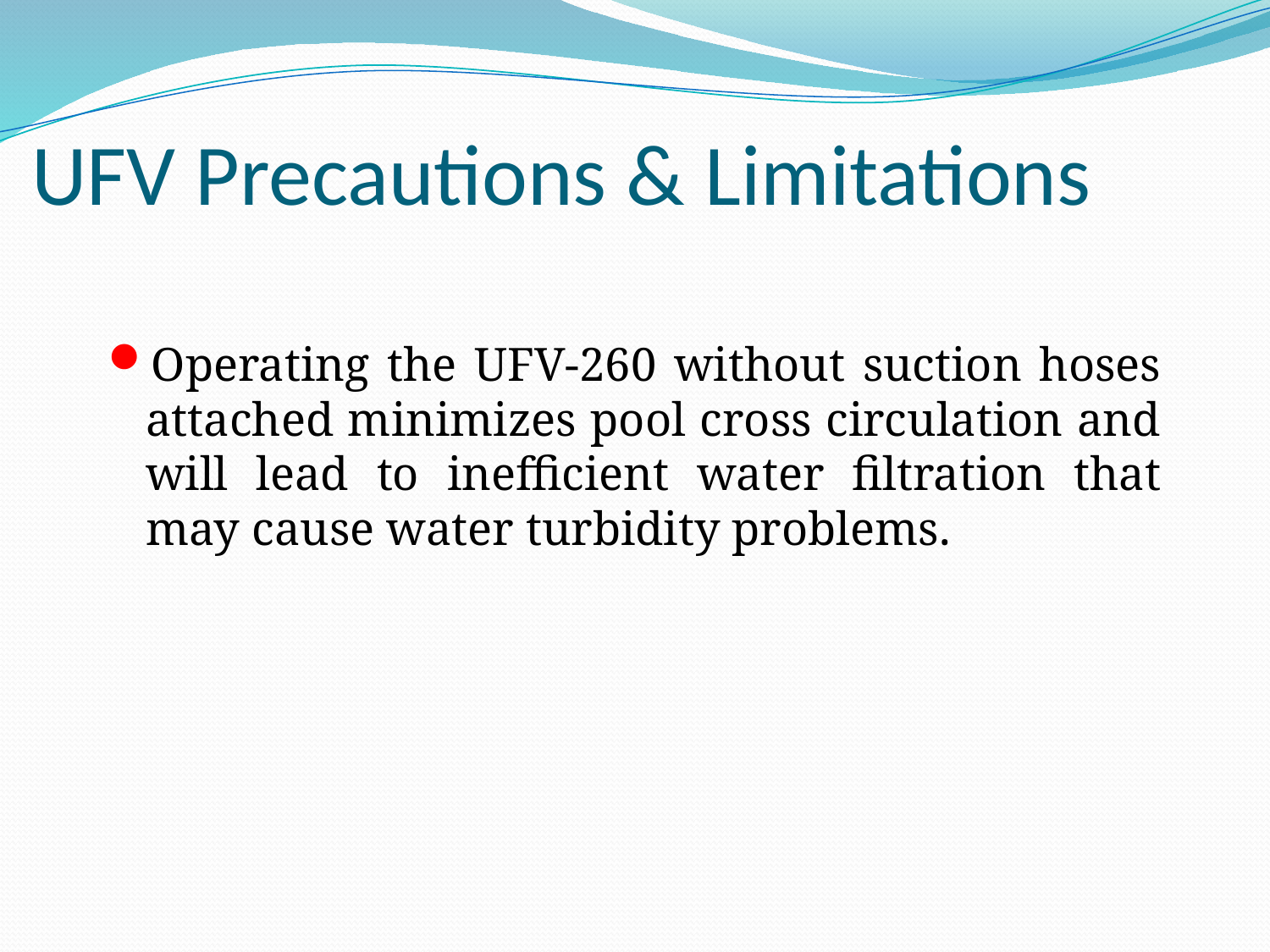

# UFV Precautions & Limitations

Operating the UFV-260 without suction hoses attached minimizes pool cross circulation and will lead to inefficient water filtration that may cause water turbidity problems.